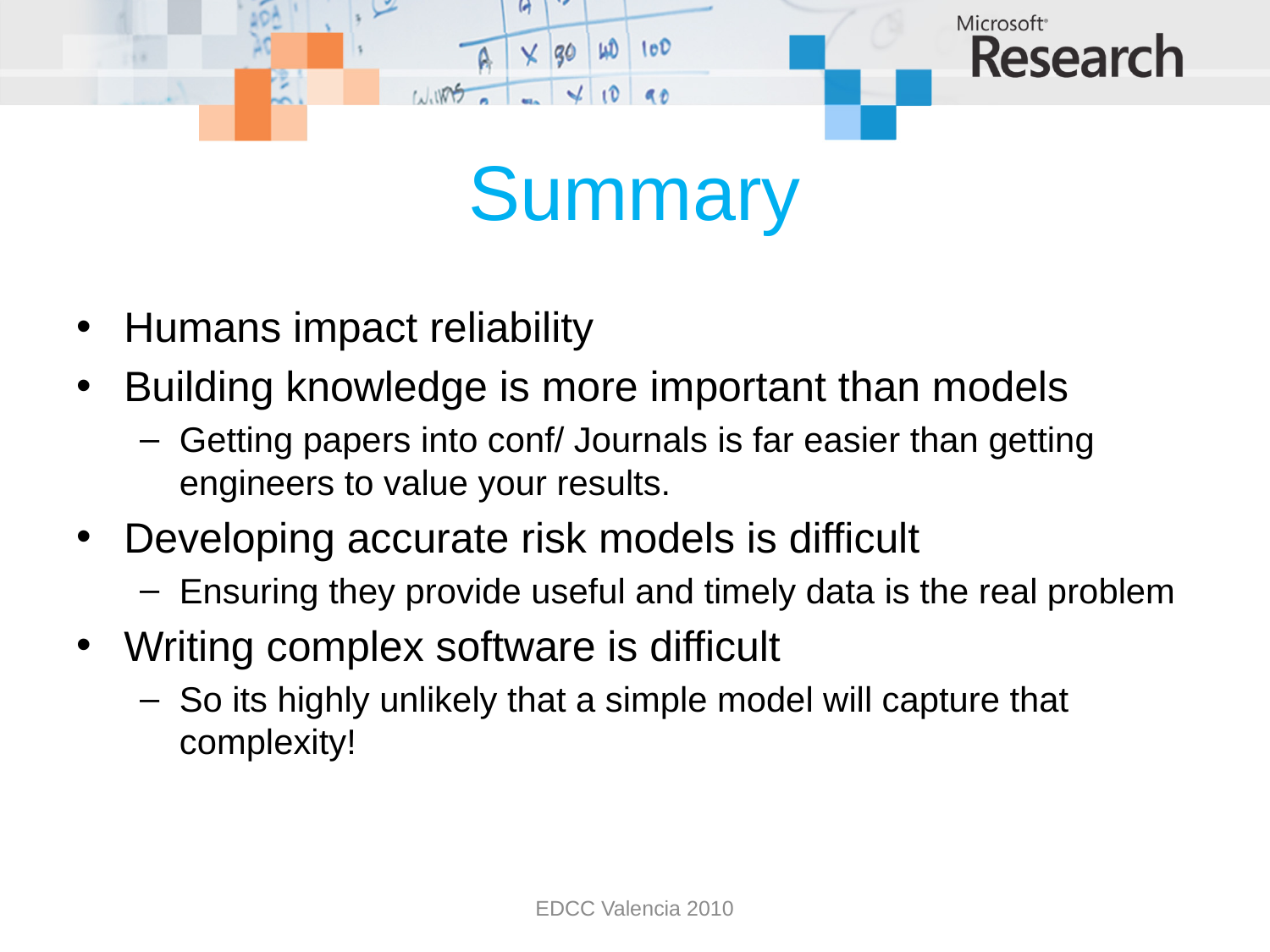

# Summary
Humans impact reliability
Building knowledge is more important than models
Getting papers into conf/ Journals is far easier than getting engineers to value your results.
Developing accurate risk models is difficult
Ensuring they provide useful and timely data is the real problem
Writing complex software is difficult
So its highly unlikely that a simple model will capture that complexity!
EDCC Valencia 2010